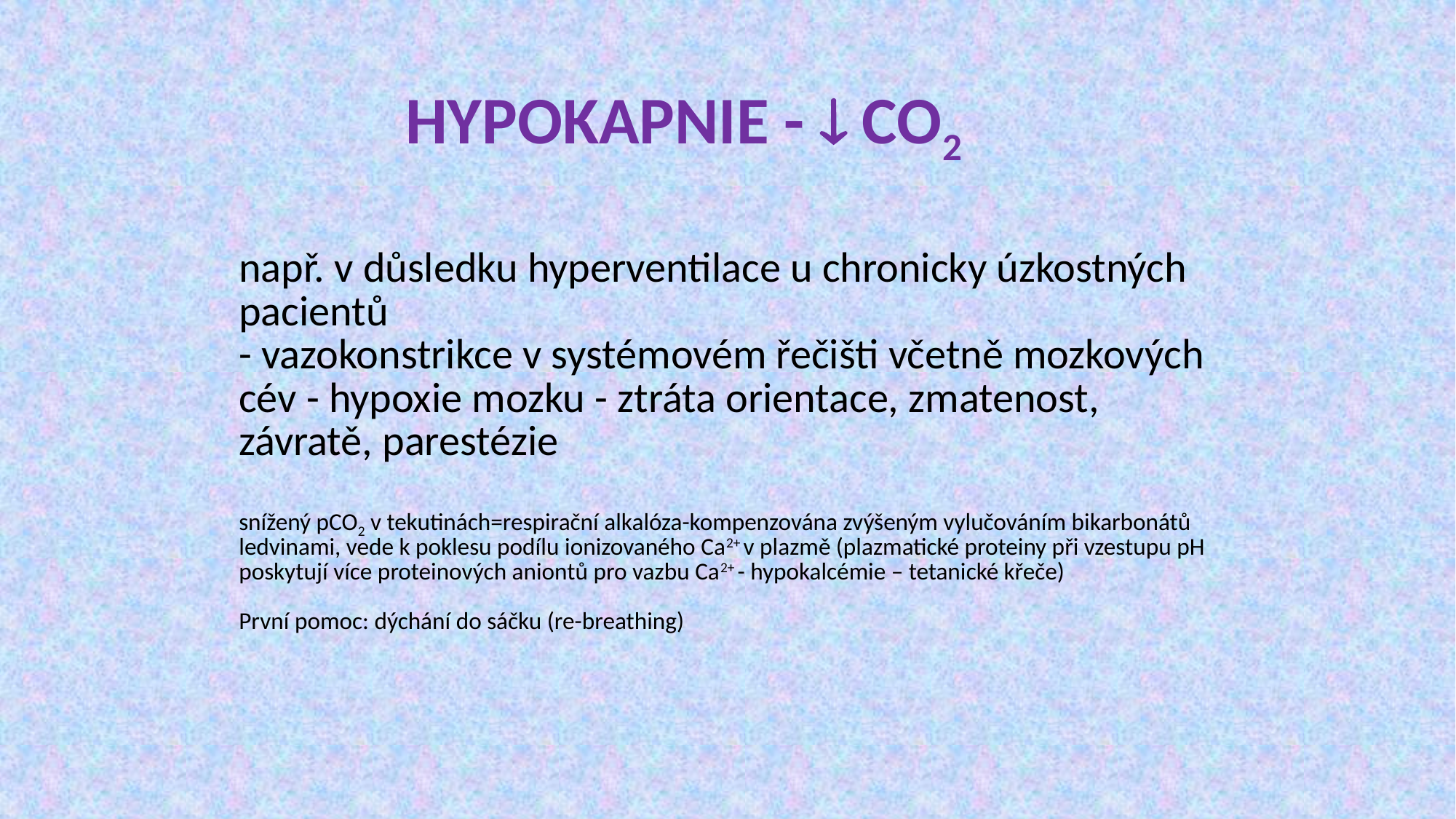

HYPOKAPNIE - ↓ CO2
např. v důsledku hyperventilace u chronicky úzkostných pacientů
- vazokonstrikce v systémovém řečišti včetně mozkových cév - hypoxie mozku - ztráta orientace, zmatenost, závratě, parestézie

snížený pCO2 v tekutinách=respirační alkalóza-kompenzována zvýšeným vylučováním bikarbonátů ledvinami, vede k poklesu podílu ionizovaného Ca2+ v plazmě (plazmatické proteiny při vzestupu pH poskytují více proteinových aniontů pro vazbu Ca2+ - hypokalcémie – tetanické křeče)

První pomoc: dýchání do sáčku (re-breathing)